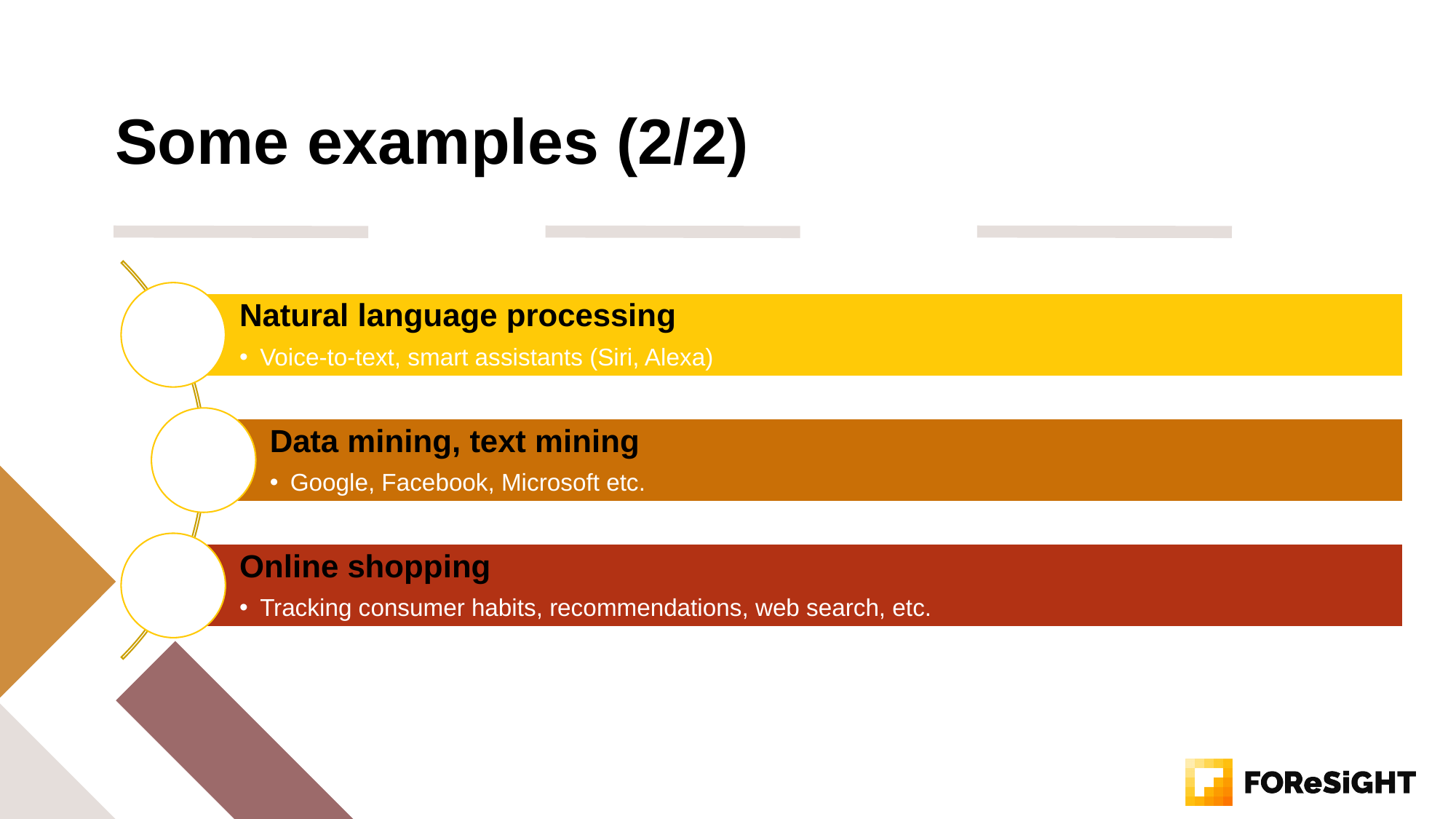

# Some examples (2/2)

Natural language processing
Voice-to-text, smart assistants (Siri, Alexa)

Data mining, text mining
Google, Facebook, Microsoft etc.

Online shopping
Tracking consumer habits, recommendations, web search, etc.